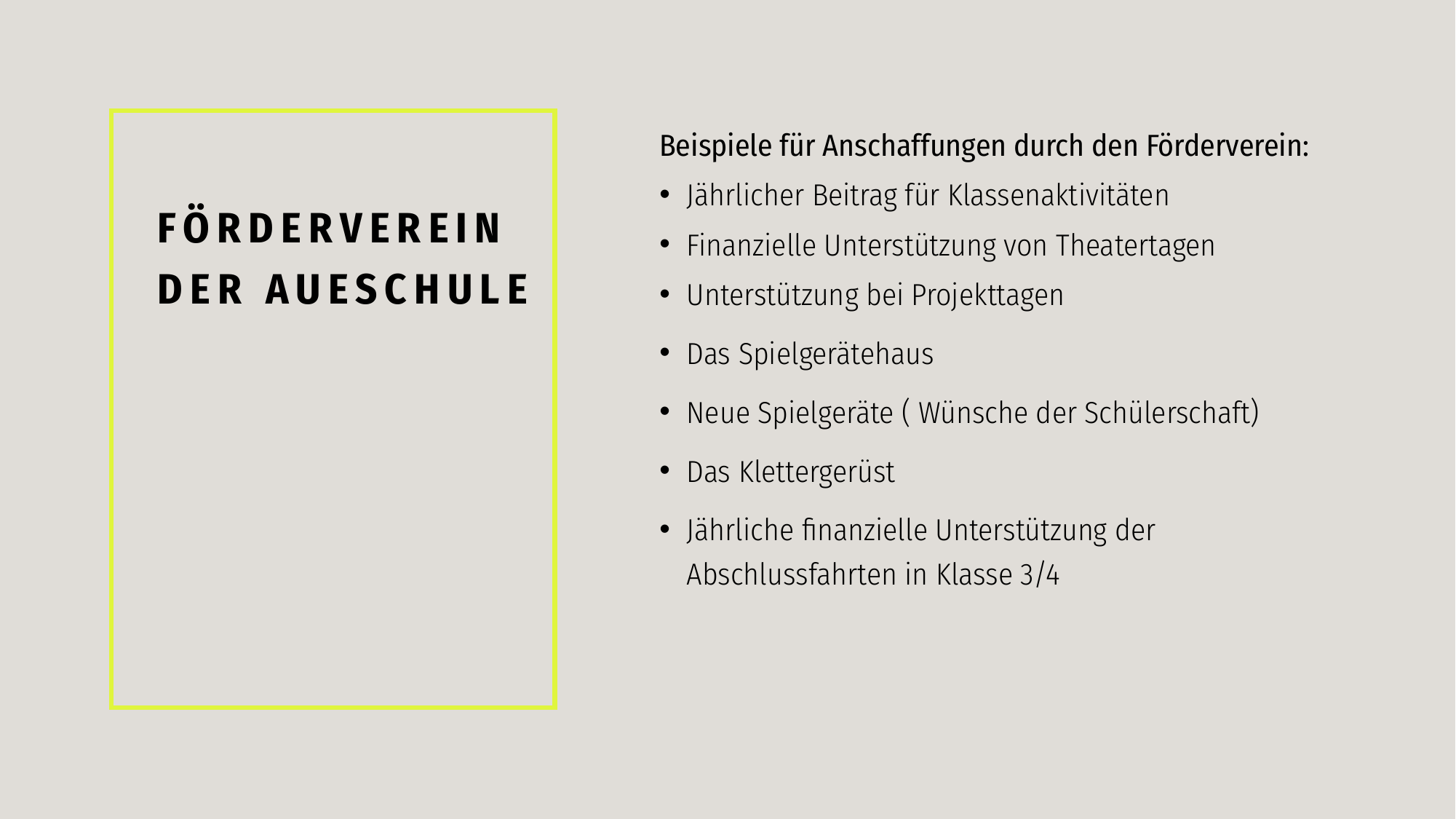

Beispiele für Anschaffungen durch den Förderverein:
Jährlicher Beitrag für Klassenaktivitäten
Finanzielle Unterstützung von Theatertagen
Unterstützung bei Projekttagen
Das Spielgerätehaus
Neue Spielgeräte ( Wünsche der Schülerschaft)
Das Klettergerüst
Jährliche finanzielle Unterstützung der Abschlussfahrten in Klasse 3/4

# Förderverein der Aueschule